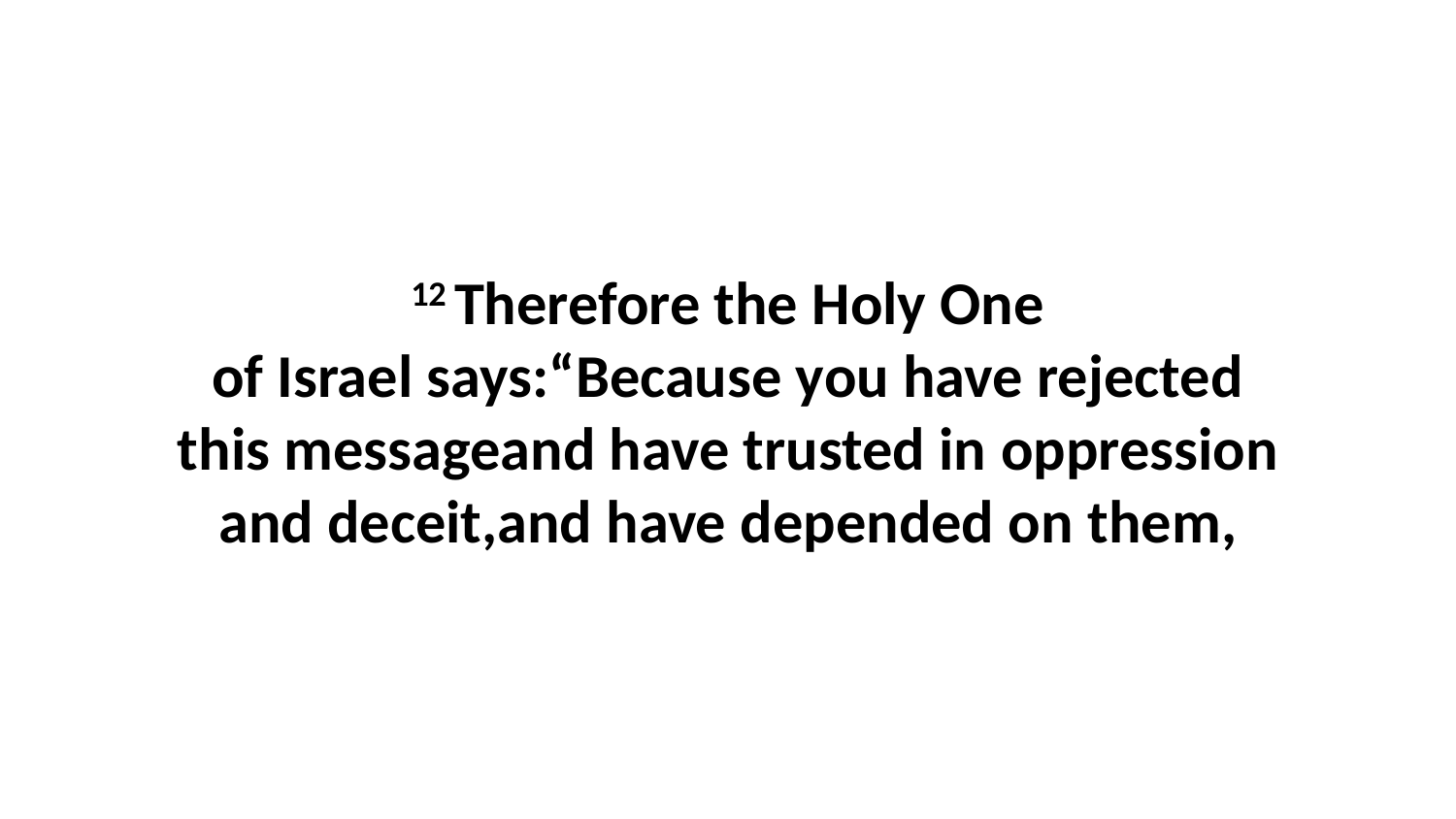

12 Therefore the Holy One of Israel says:“Because you have rejected this messageand have trusted in oppression and deceit,and have depended on them,